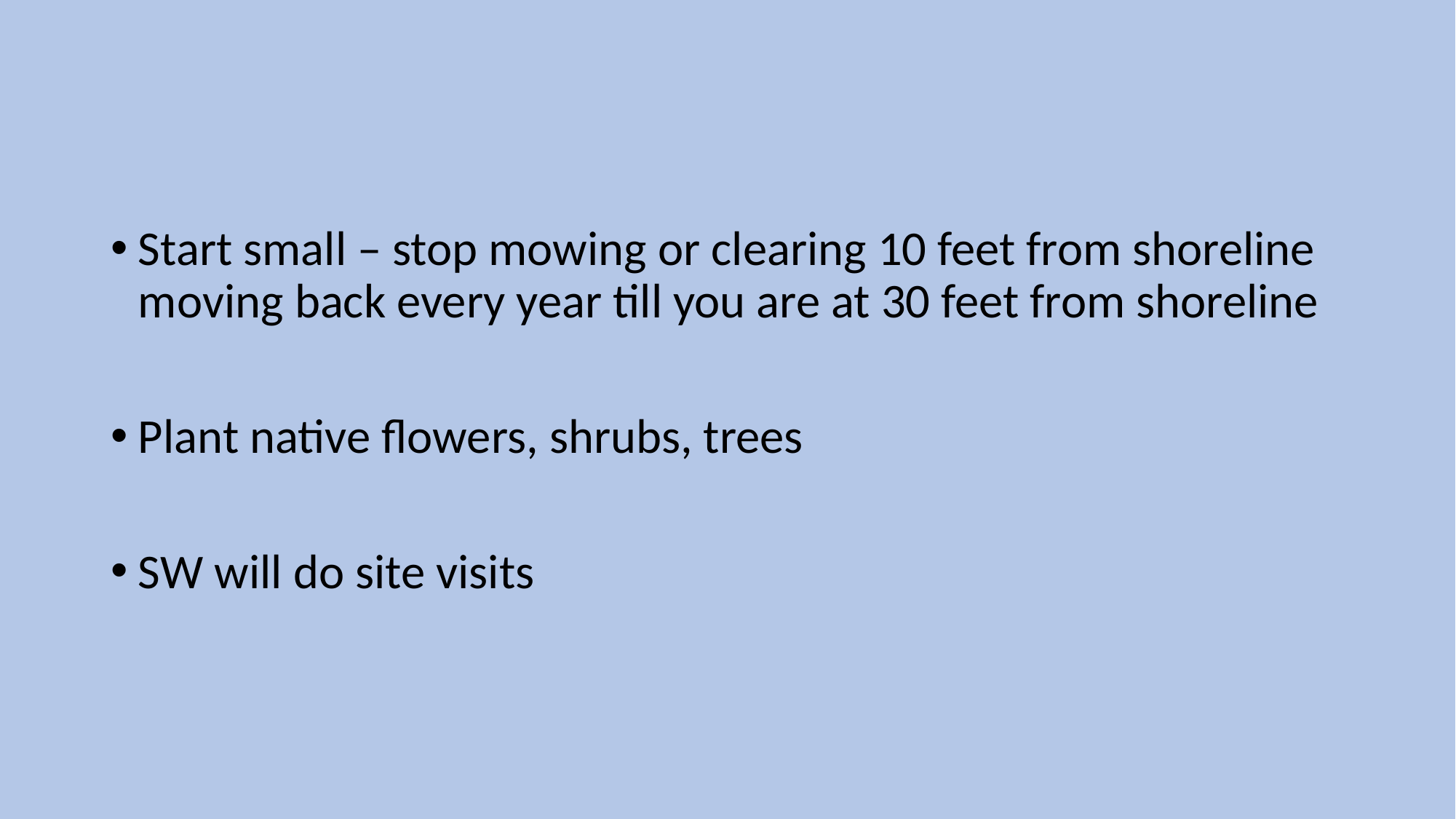

#
Start small – stop mowing or clearing 10 feet from shoreline moving back every year till you are at 30 feet from shoreline

Plant native flowers, shrubs, trees

SW will do site visits